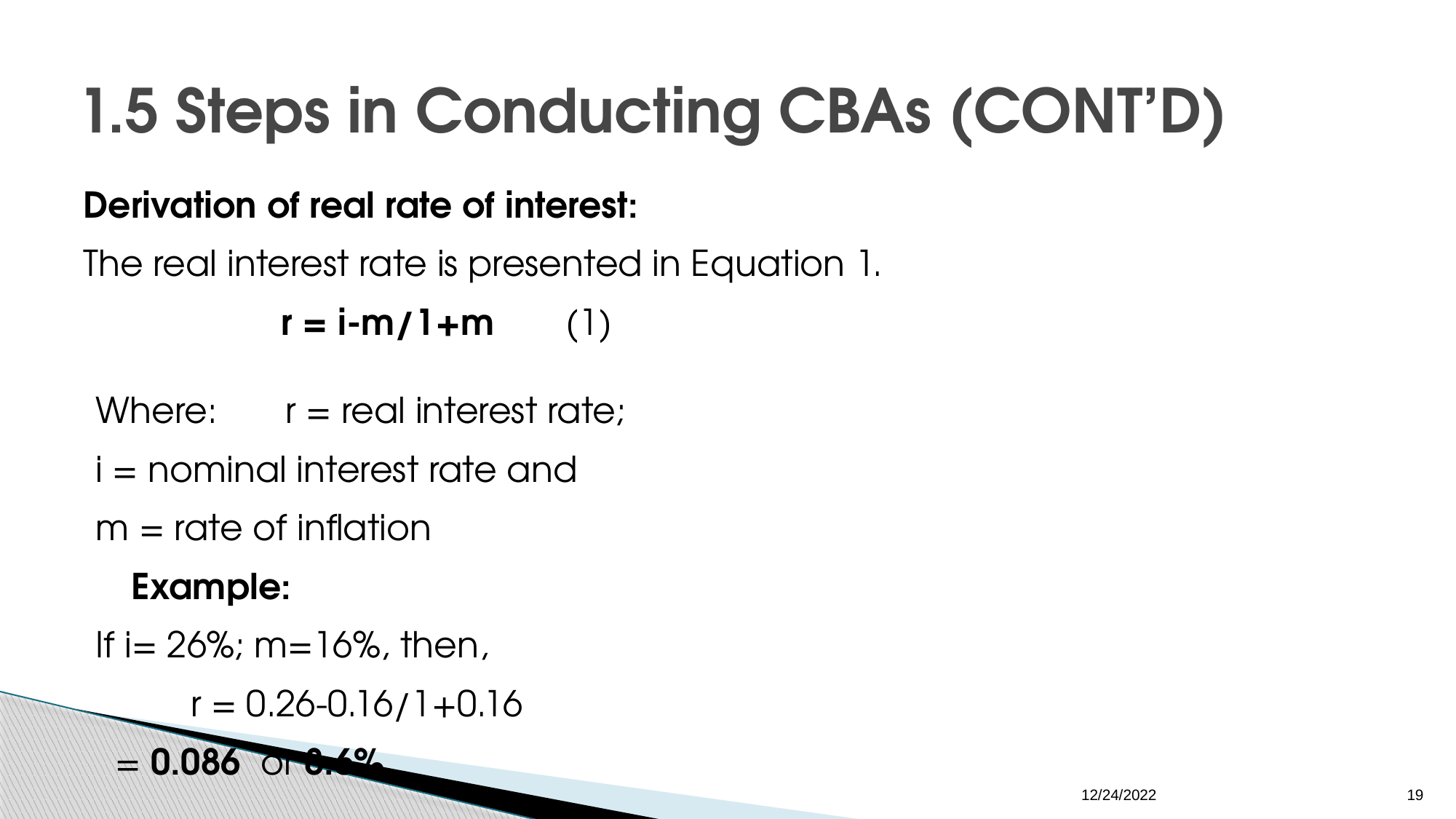

# 1.5 Steps in Conducting CBAs (CONT’D)
Derivation of real rate of interest:
The real interest rate is presented in Equation 1.
                	r = i-m/1+m						(1)

Where:	r = real interest rate;
		i = nominal interest rate and
		m = rate of inflation
 Example:
		If i= 26%; m=16%, then,
 		r = 0.26-0.16/1+0.16
		  = 0.086  or 8.6%

12/24/2022
19